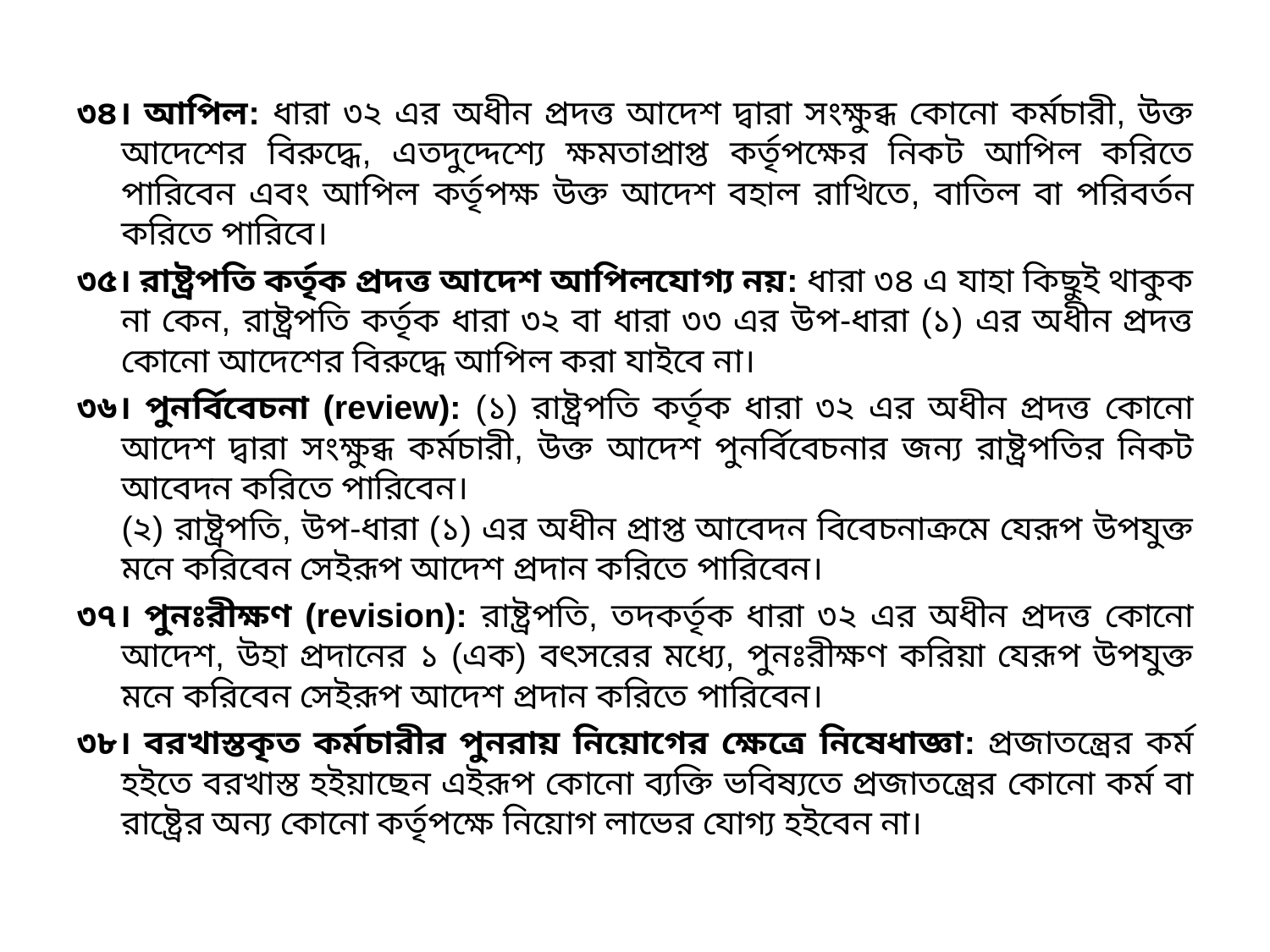

৩৪। আপিল: ধারা ৩২ এর অধীন প্রদত্ত আদেশ দ্বারা সংক্ষুব্ধ কোনো কর্মচারী, উক্ত আদেশের বিরুদ্ধে, এতদুদ্দেশ্যে ক্ষমতাপ্রাপ্ত কর্তৃপক্ষের নিকট আপিল করিতে পারিবেন এবং আপিল কর্তৃপক্ষ উক্ত আদেশ বহাল রাখিতে, বাতিল বা পরিবর্তন করিতে পারিবে।
৩৫। রাষ্ট্রপতি কর্তৃক প্রদত্ত আদেশ আপিলযোগ্য নয়: ধারা ৩৪ এ যাহা কিছুই থাকুক না কেন, রাষ্ট্রপতি কর্তৃক ধারা ৩২ বা ধারা ৩৩ এর উপ-ধারা (১) এর অধীন প্রদত্ত কোনো আদেশের বিরুদ্ধে আপিল করা যাইবে না।
৩৬। পুনর্বিবেচনা (review): (১) রাষ্ট্রপতি কর্তৃক ধারা ৩২ এর অধীন প্রদত্ত কোনো আদেশ দ্বারা সংক্ষুব্ধ কর্মচারী, উক্ত আদেশ পুনর্বিবেচনার জন্য রাষ্ট্রপতির নিকট আবেদন করিতে পারিবেন।
	(২) রাষ্ট্রপতি, উপ-ধারা (১) এর অধীন প্রাপ্ত আবেদন বিবেচনাক্রমে যেরূপ উপযুক্ত মনে করিবেন সেইরূপ আদেশ প্রদান করিতে পারিবেন।
৩৭। পুনঃরীক্ষণ (revision): রাষ্ট্রপতি, তদকর্তৃক ধারা ৩২ এর অধীন প্রদত্ত কোনো আদেশ, উহা প্রদানের ১ (এক) বৎসরের মধ্যে, পুনঃরীক্ষণ করিয়া যেরূপ উপযুক্ত মনে করিবেন সেইরূপ আদেশ প্রদান করিতে পারিবেন।
৩৮। বরখাস্তকৃত কর্মচারীর পুনরায় নিয়োগের ক্ষেত্রে নিষেধাজ্ঞা: প্রজাতন্ত্রের কর্ম হইতে বরখাস্ত হইয়াছেন এইরূপ কোনো ব্যক্তি ভবিষ্যতে প্রজাতন্ত্রের কোনো কর্ম বা রাষ্ট্রের অন্য কোনো কর্তৃপক্ষে নিয়োগ লাভের যোগ্য হইবেন না।